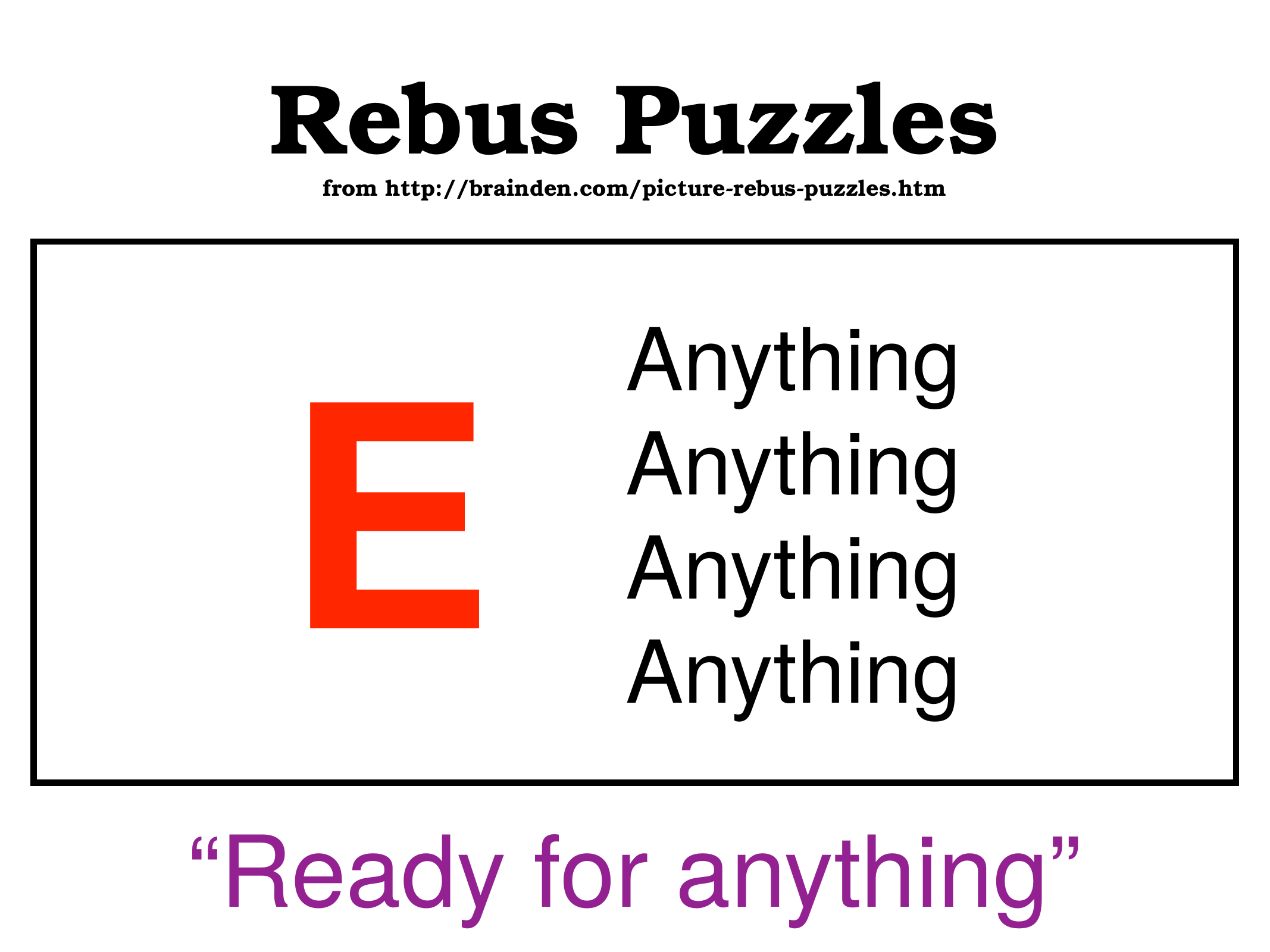

# Rebus Puzzles
from http://brainden.com/picture-rebus-puzzles.htm

Anything
Anything
Anything
Anything
E
“Ready for anything”